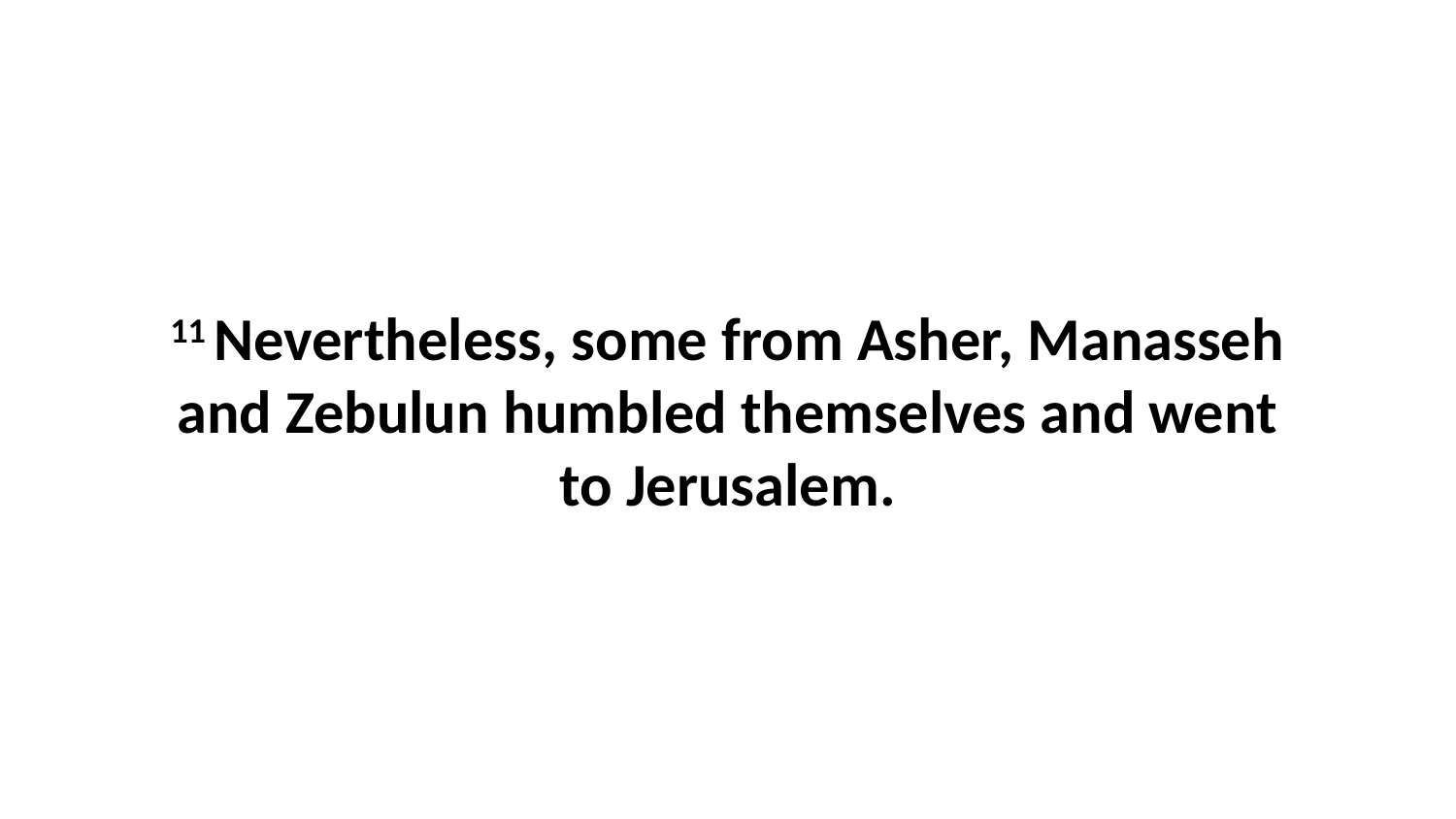

11 Nevertheless, some from Asher, Manasseh and Zebulun humbled themselves and went to Jerusalem.